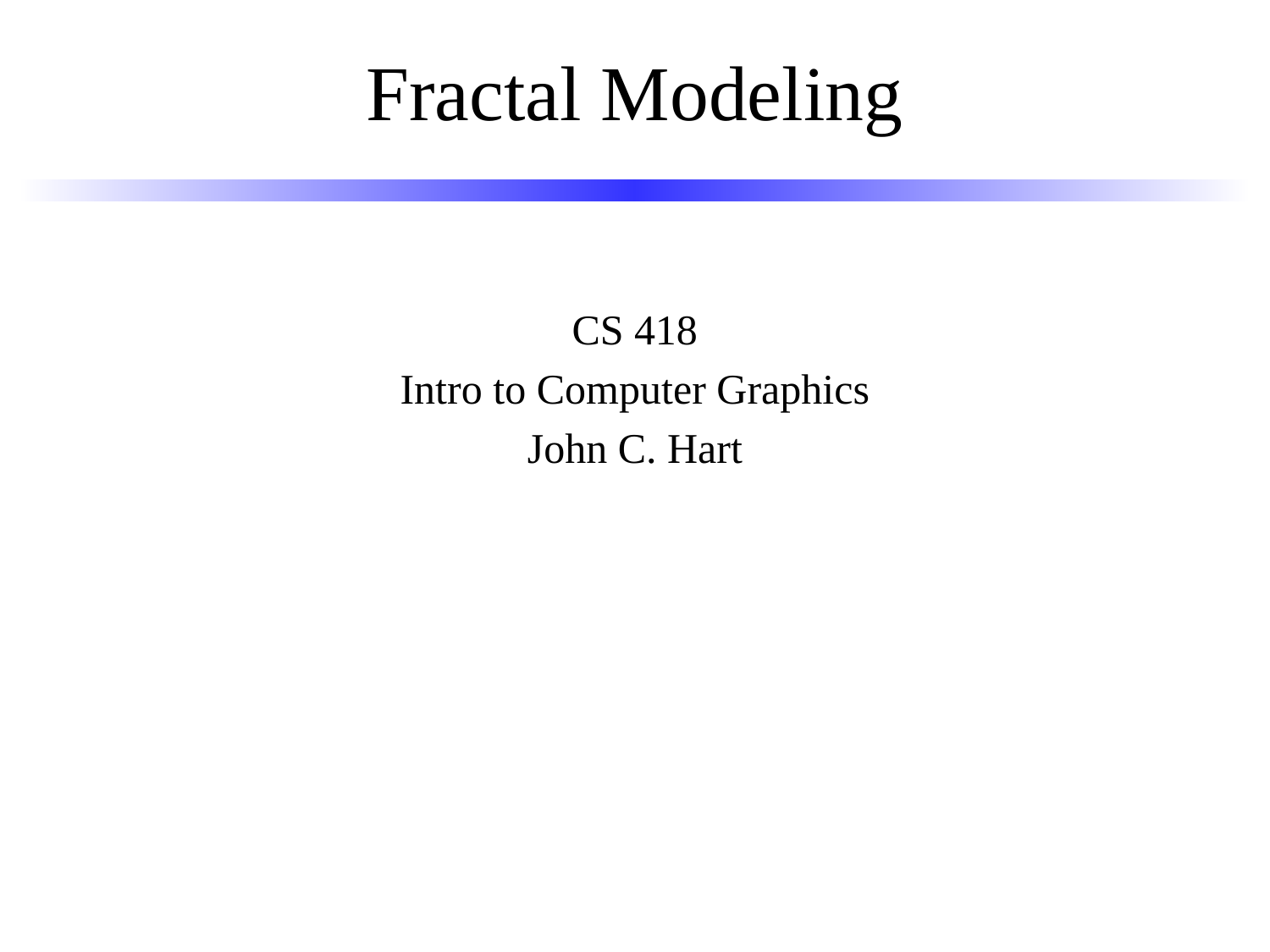

# Fractal Modeling
CS 418
Intro to Computer Graphics
John C. Hart